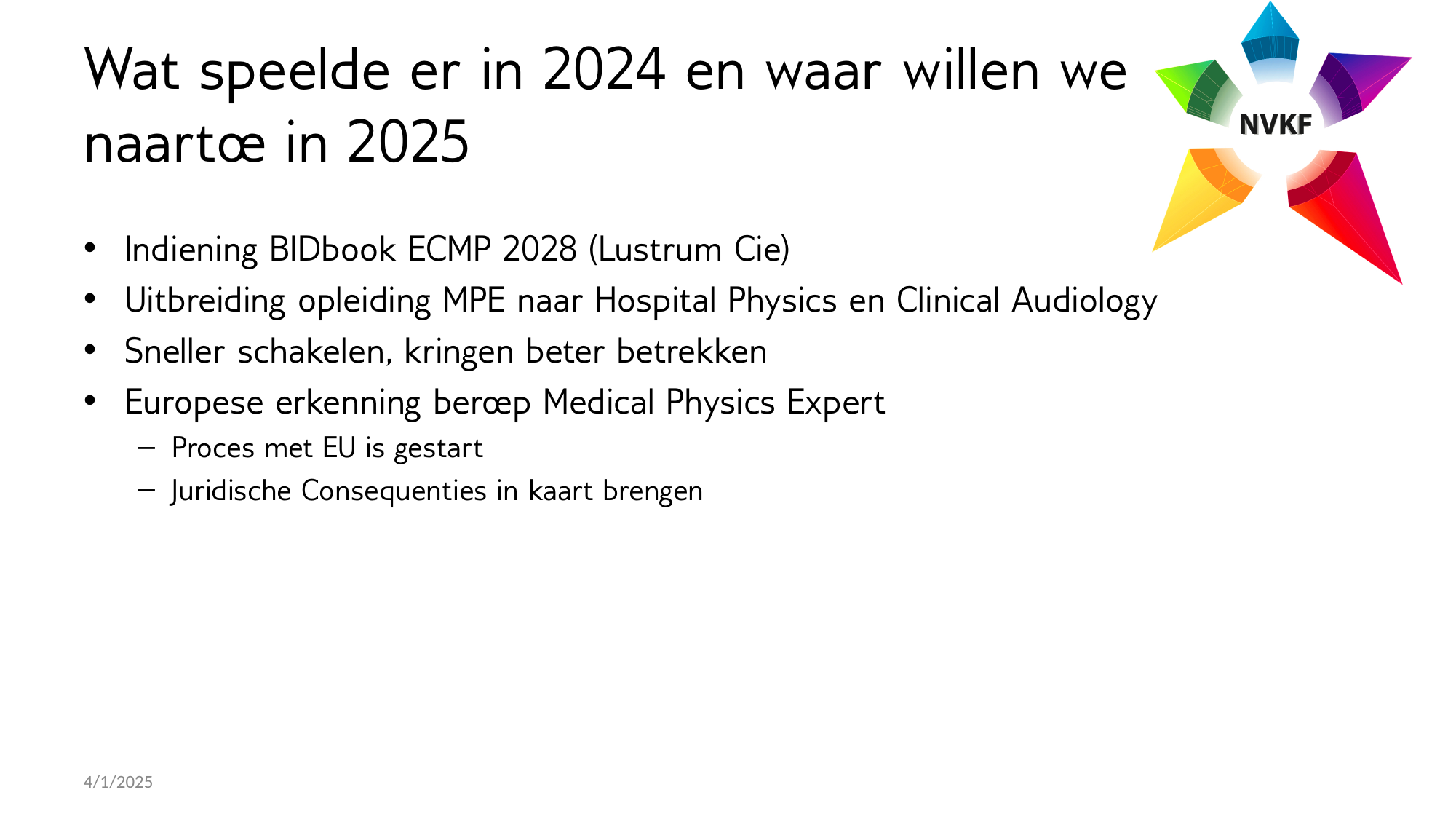

# Wat speelde er in 2024 en waar willen we naartoe in 2025
Indiening BIDbook ECMP 2028 (Lustrum Cie)
Uitbreiding opleiding MPE naar Hospital Physics en Clinical Audiology
Sneller schakelen, kringen beter betrekken
Europese erkenning beroep Medical Physics Expert
Proces met EU is gestart
Juridische Consequenties in kaart brengen

4/1/2025